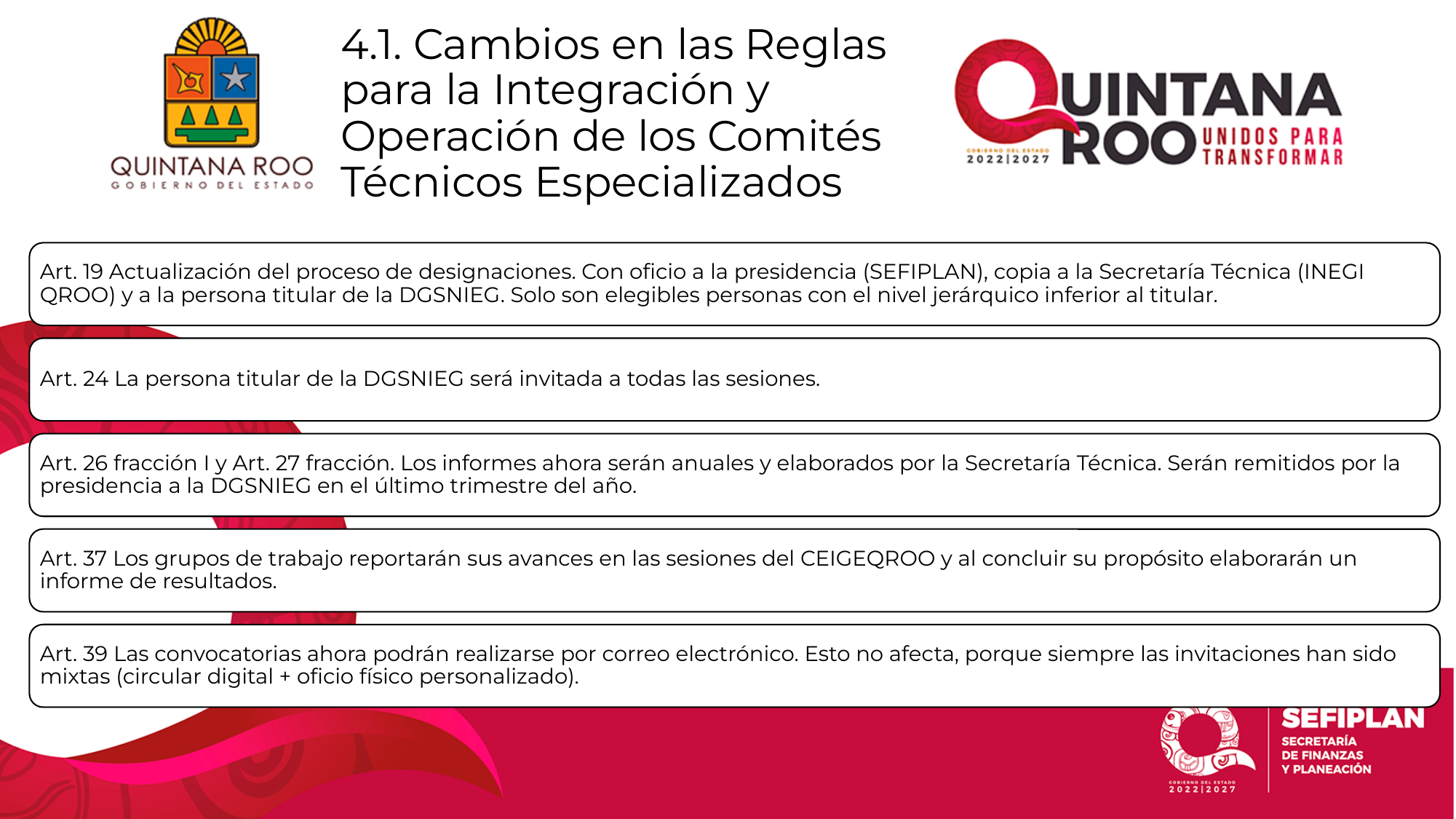

# 4.1. Cambios en las Reglas para la Integración y Operación de los Comités Técnicos Especializados

Art. 19 Actualización del proceso de designaciones. Con oficio a la presidencia (SEFIPLAN), copia a la Secretaría Técnica (INEGI QROO) y a la persona titular de la DGSNIEG. Solo son elegibles personas con el nivel jerárquico inferior al titular.

Art. 24 La persona titular de la DGSNIEG será invitada a todas las sesiones.

Art. 26 fracción I y Art. 27 fracción. Los informes ahora serán anuales y elaborados por la Secretaría Técnica. Serán remitidos por la presidencia a la DGSNIEG en el último trimestre del año.

Art. 37 Los grupos de trabajo reportarán sus avances en las sesiones del CEIGEQROO y al concluir su propósito elaborarán un informe de resultados.

Art. 39 Las convocatorias ahora podrán realizarse por correo electrónico. Esto no afecta, porque siempre las invitaciones han sido mixtas (circular digital + oficio físico personalizado).